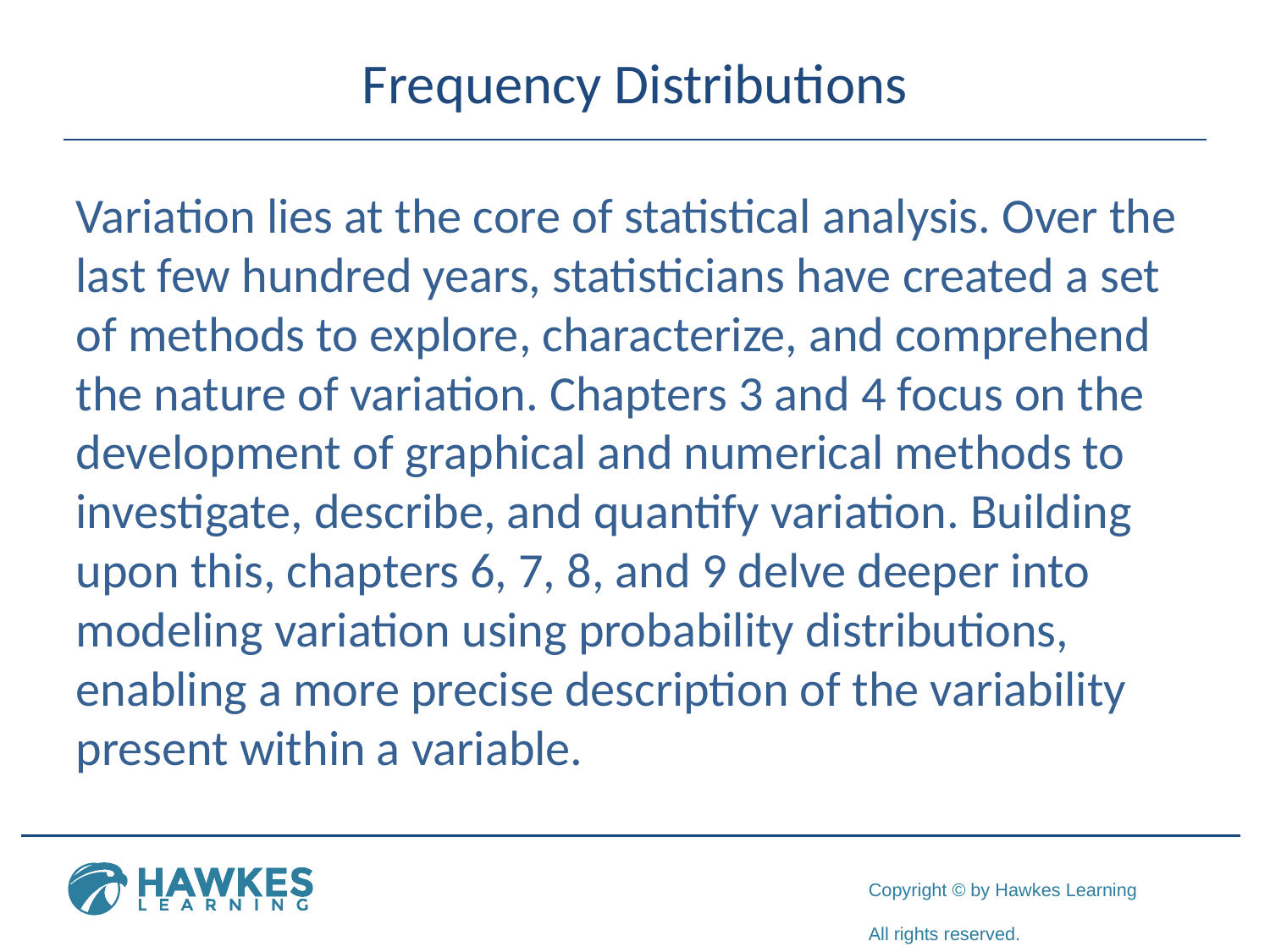

# Frequency Distributions
Variation lies at the core of statistical analysis. Over the last few hundred years, statisticians have created a set of methods to explore, characterize, and comprehend the nature of variation. Chapters 3 and 4 focus on the development of graphical and numerical methods to investigate, describe, and quantify variation. Building upon this, chapters 6, 7, 8, and 9 delve deeper into modeling variation using probability distributions, enabling a more precise description of the variability present within a variable.